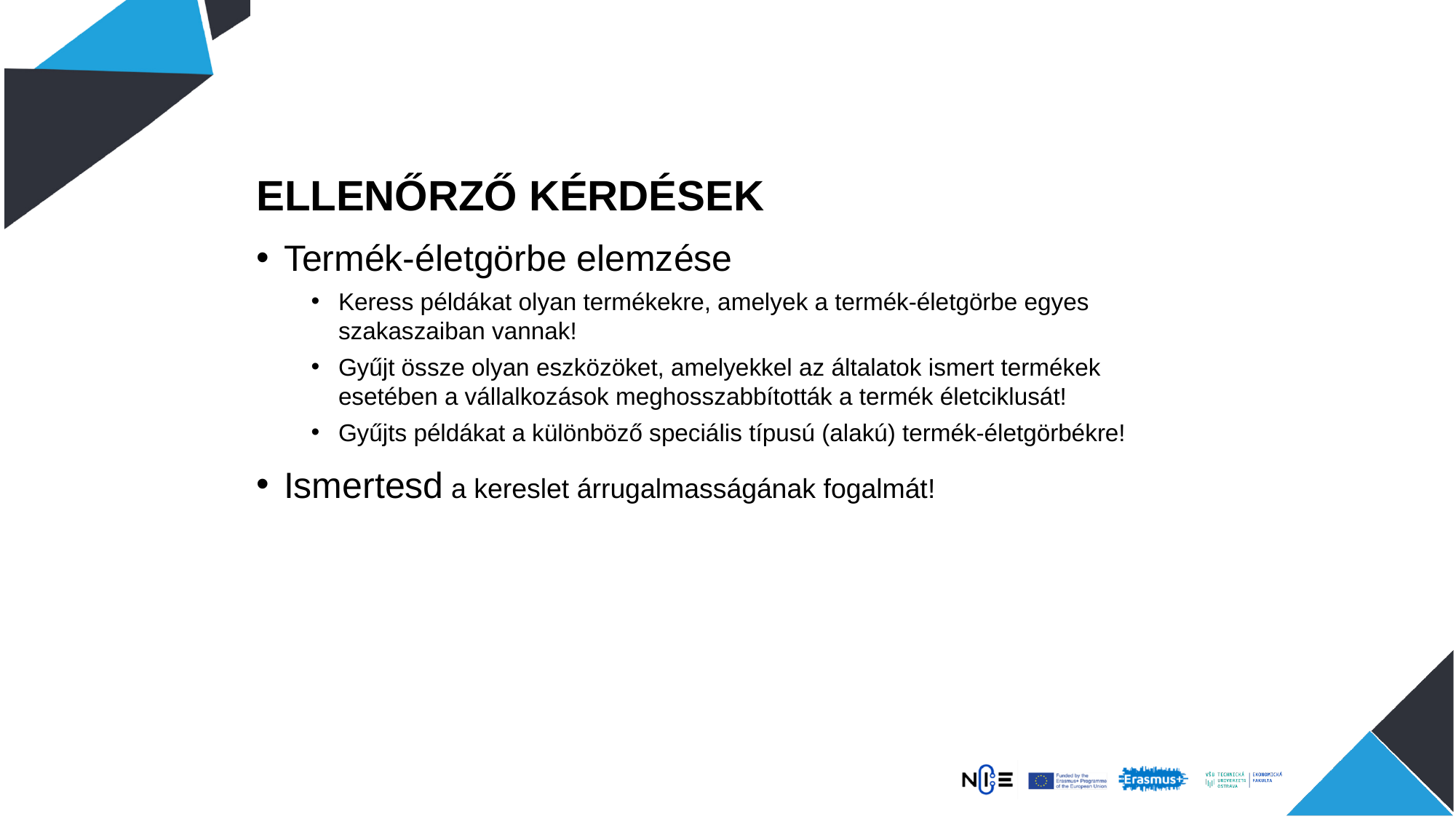

Ellenőrző kérdések
Termék-életgörbe elemzése
Keress példákat olyan termékekre, amelyek a termék-életgörbe egyes szakaszaiban vannak!
Gyűjt össze olyan eszközöket, amelyekkel az általatok ismert termékek esetében a vállalkozások meghosszabbították a termék életciklusát!
Gyűjts példákat a különböző speciális típusú (alakú) termék-életgörbékre!
Ismertesd a kereslet árrugalmasságának fogalmát!